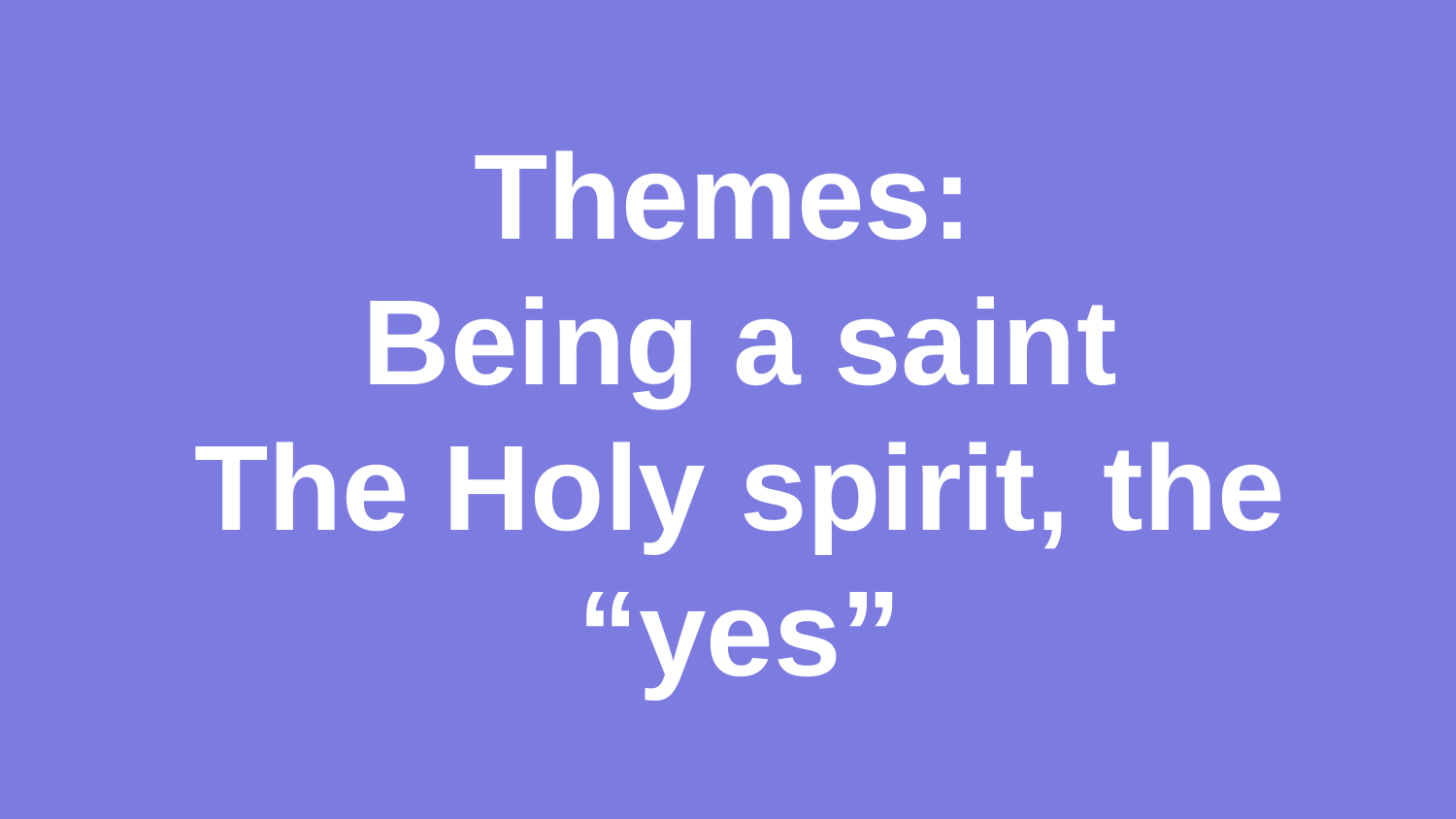

# Themes:
Being a saint
The Holy spirit, the “yes”